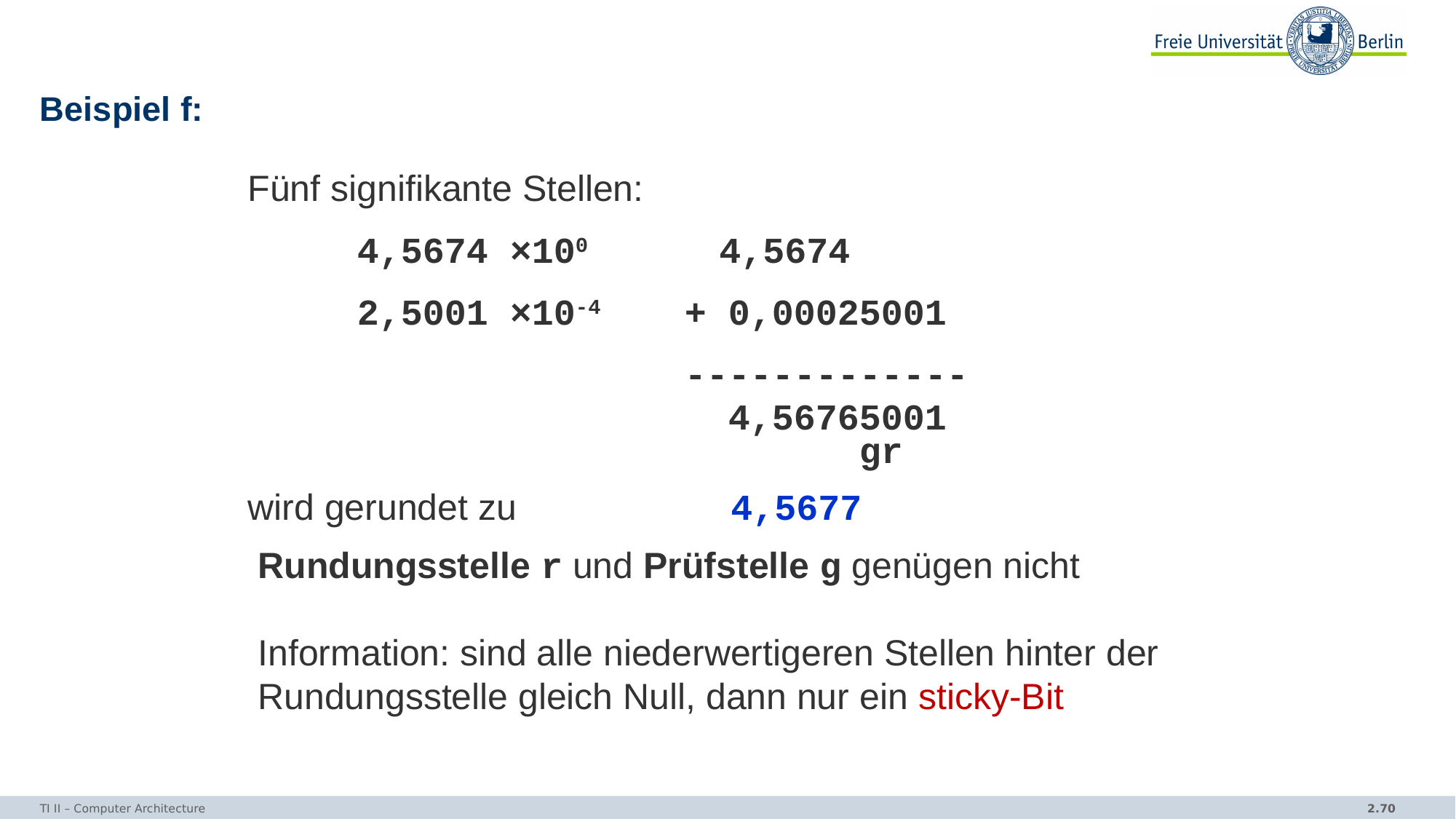

# Beispiel f:
Fünf signifikante Stellen:
	4,5674 ×100      4,5674
	2,5001 ×10-4	+ 0,00025001
			     -------------
	 			  4,56765001
				        gr
wird gerundet zu                     4,5677
Rundungsstelle r und Prüfstelle g genügen nicht
Information: sind alle niederwertigeren Stellen hinter der
Rundungsstelle gleich Null, dann nur ein sticky-Bit
TI II – Computer Architecture